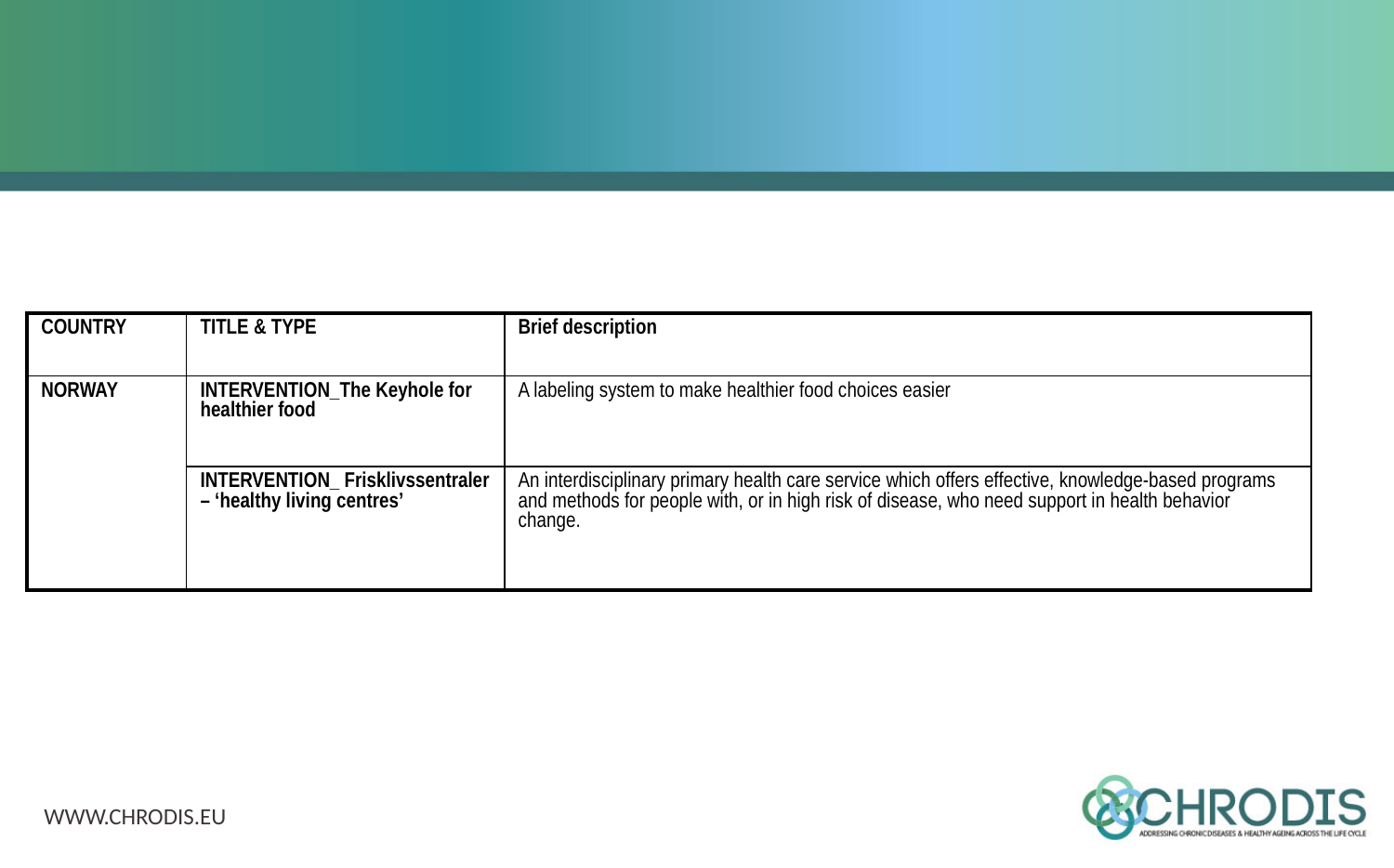

| COUNTRY | TITLE & TYPE | Brief description |
| --- | --- | --- |
| NORWAY | INTERVENTION\_The Keyhole for healthier food | A labeling system to make healthier food choices easier |
|  | INTERVENTION\_ Frisklivssentraler – ‘healthy living centres’ | An interdisciplinary primary health care service which offers effective, knowledge-based programs and methods for people with, or in high risk of disease, who need support in health behavior change. |